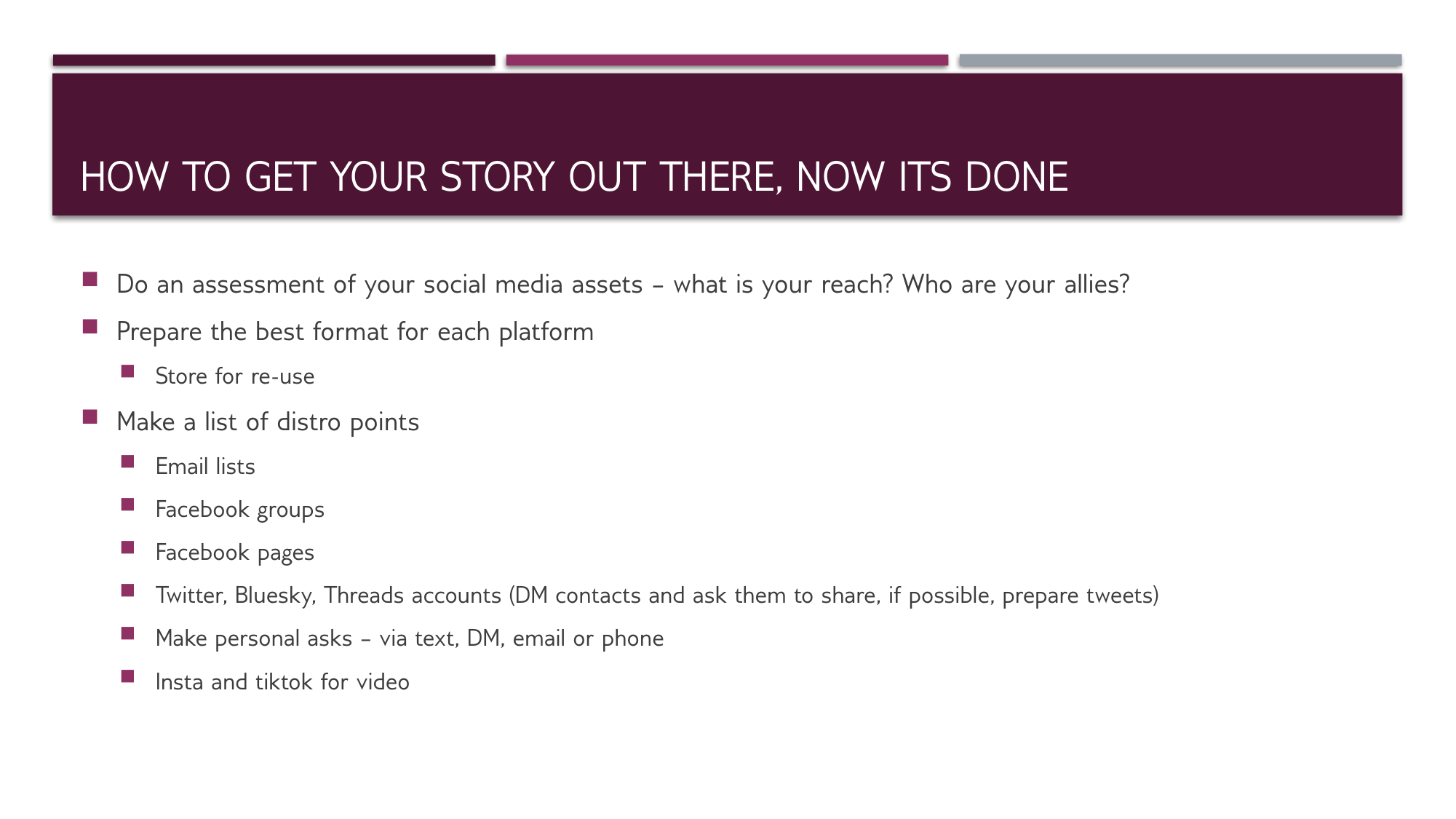

# How to get your story out there, now its done
Do an assessment of your social media assets – what is your reach? Who are your allies?
Prepare the best format for each platform
Store for re-use
Make a list of distro points
Email lists
Facebook groups
Facebook pages
Twitter, Bluesky, Threads accounts (DM contacts and ask them to share, if possible, prepare tweets)
Make personal asks – via text, DM, email or phone
Insta and tiktok for video